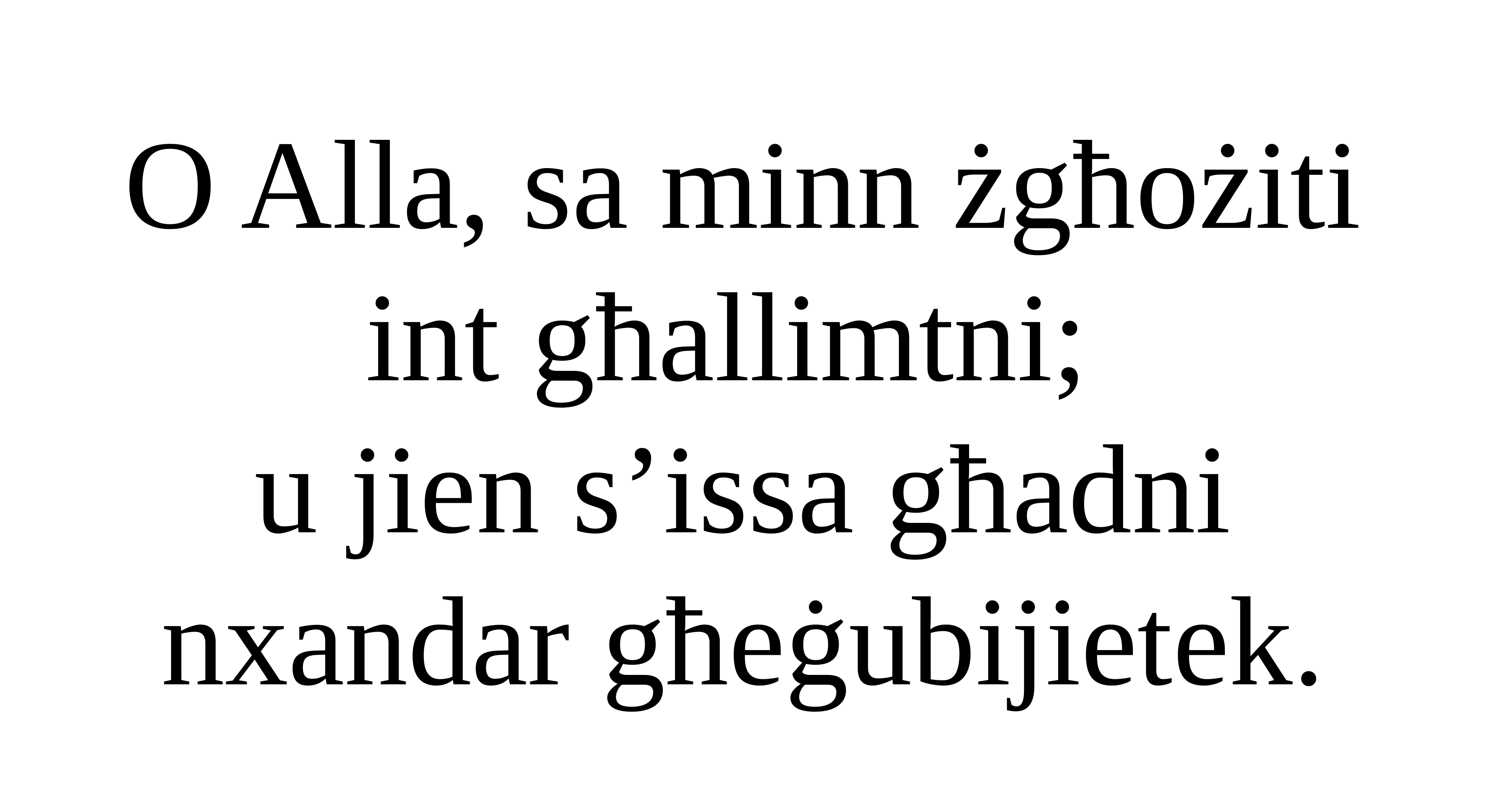

O Alla, sa minn żgħożiti
int għallimtni;
u jien s’issa għadni nxandar għeġubijietek.